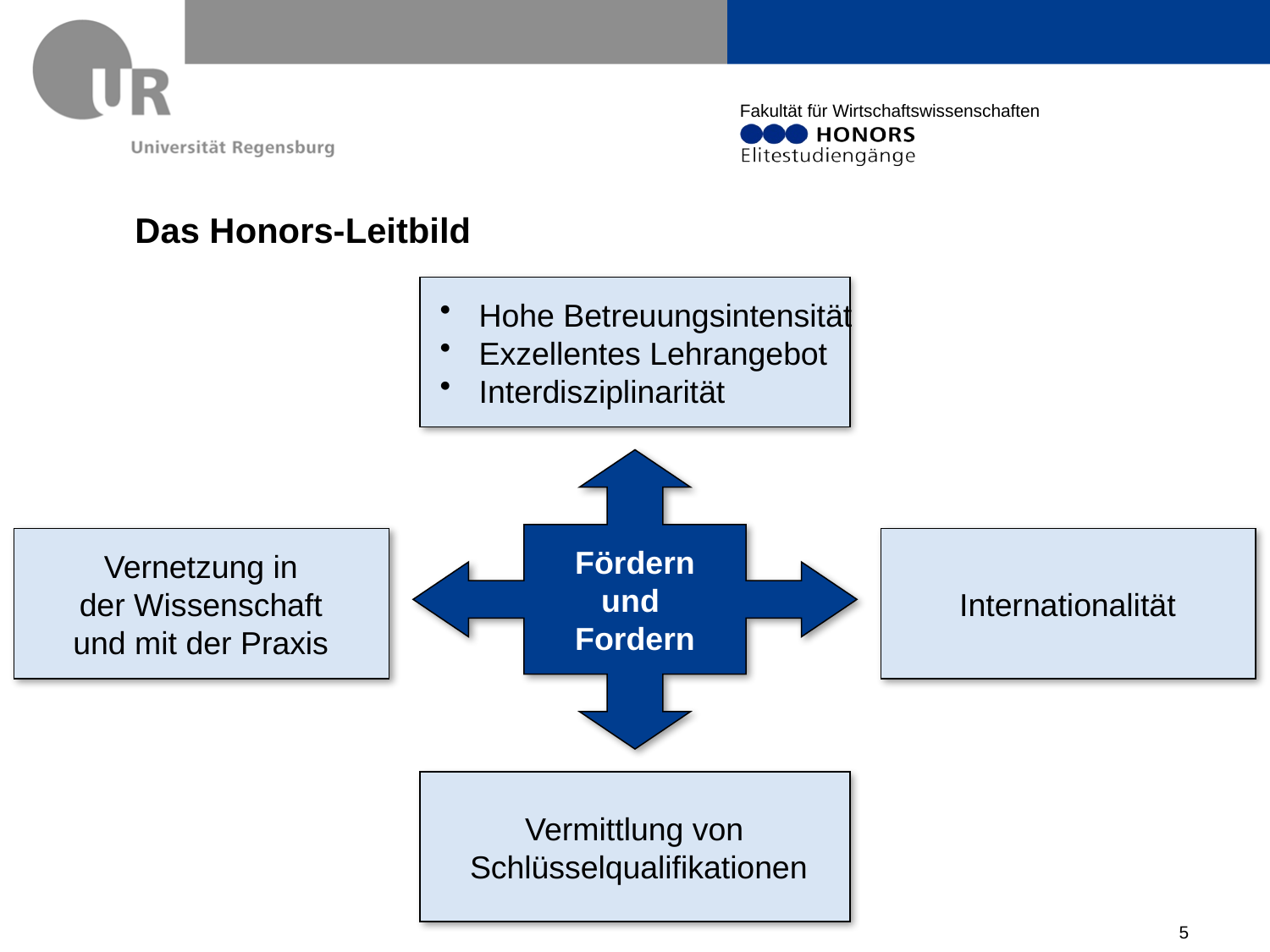

# Das Honors-Leitbild
 Hohe Betreuungsintensität
 Exzellentes Lehrangebot
 Interdisziplinarität
 Fördern
und
Fordern
Vernetzung in
der Wissenschaft
und mit der Praxis
Internationalität
Vermittlung von
Schlüsselqualifikationen
5